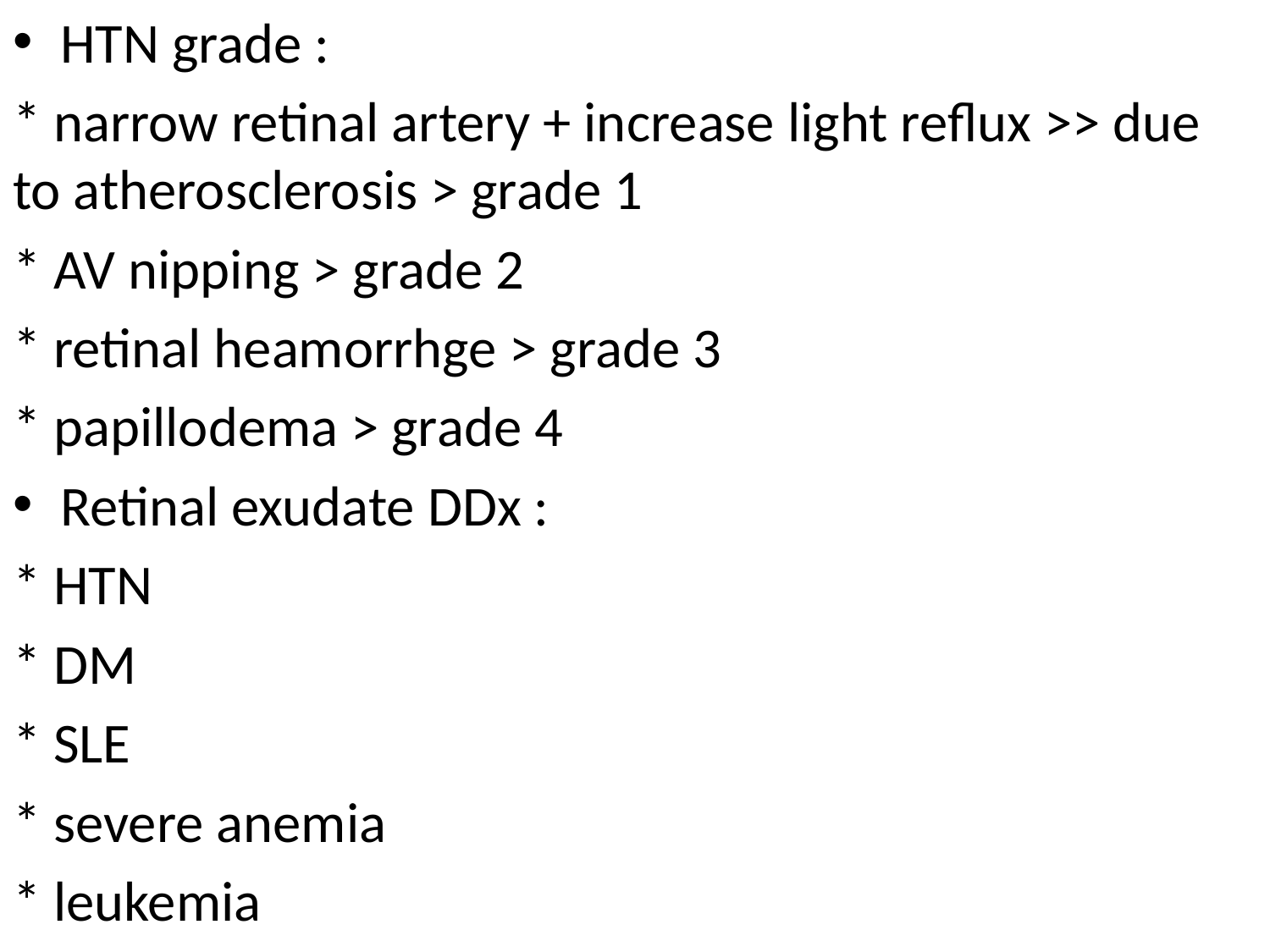

HTN grade :
* narrow retinal artery + increase light reflux >> due to atherosclerosis > grade 1
* AV nipping > grade 2
* retinal heamorrhge > grade 3
* papillodema > grade 4
Retinal exudate DDx :
* HTN
* DM
* SLE
* severe anemia
* leukemia

#